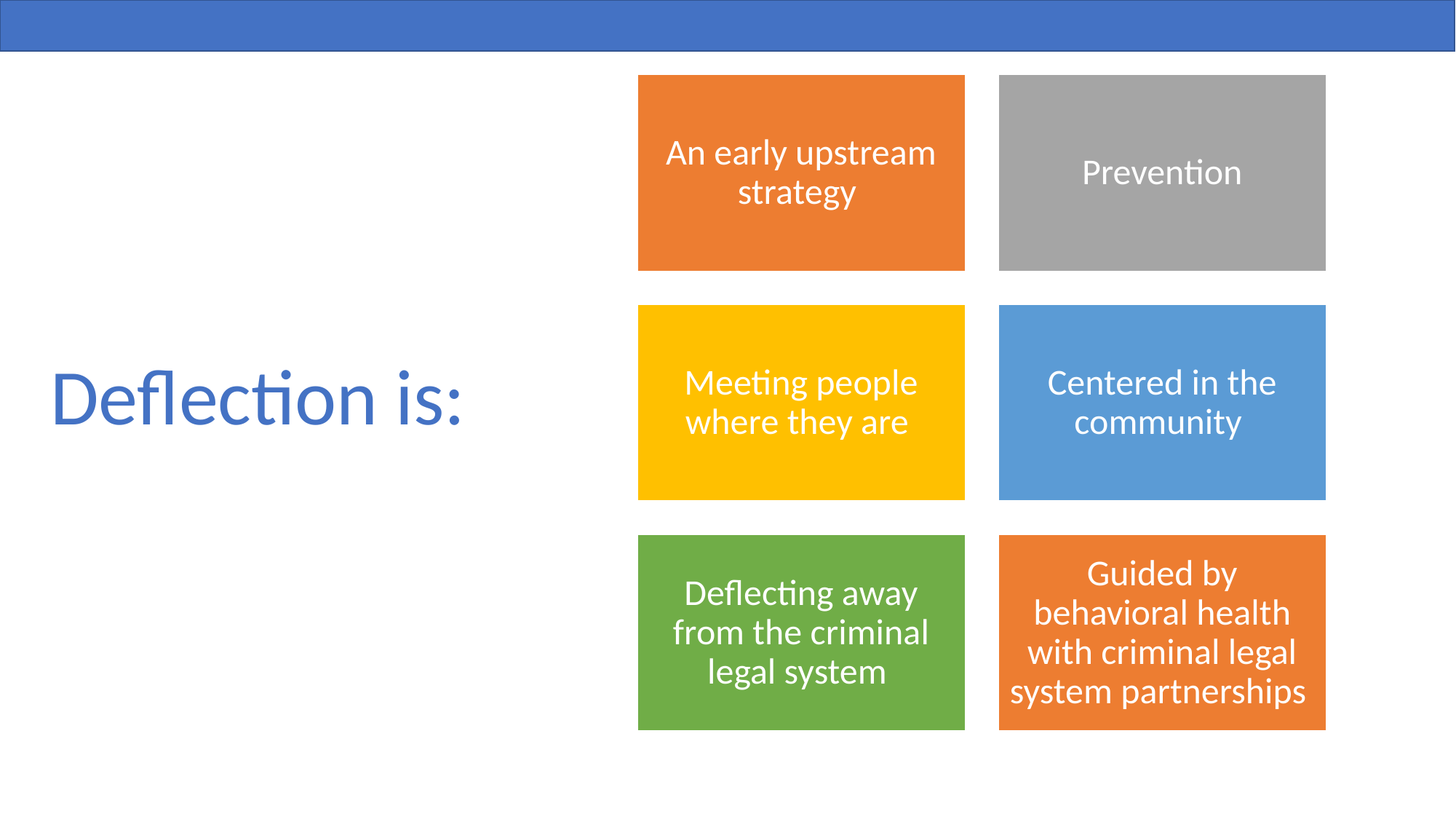

# Deflection is:
An early upstream strategy
Prevention
Meeting people where they are
Centered in the community
Deflecting away from the criminal legal system
Guided by behavioral health with criminal legal system partnerships